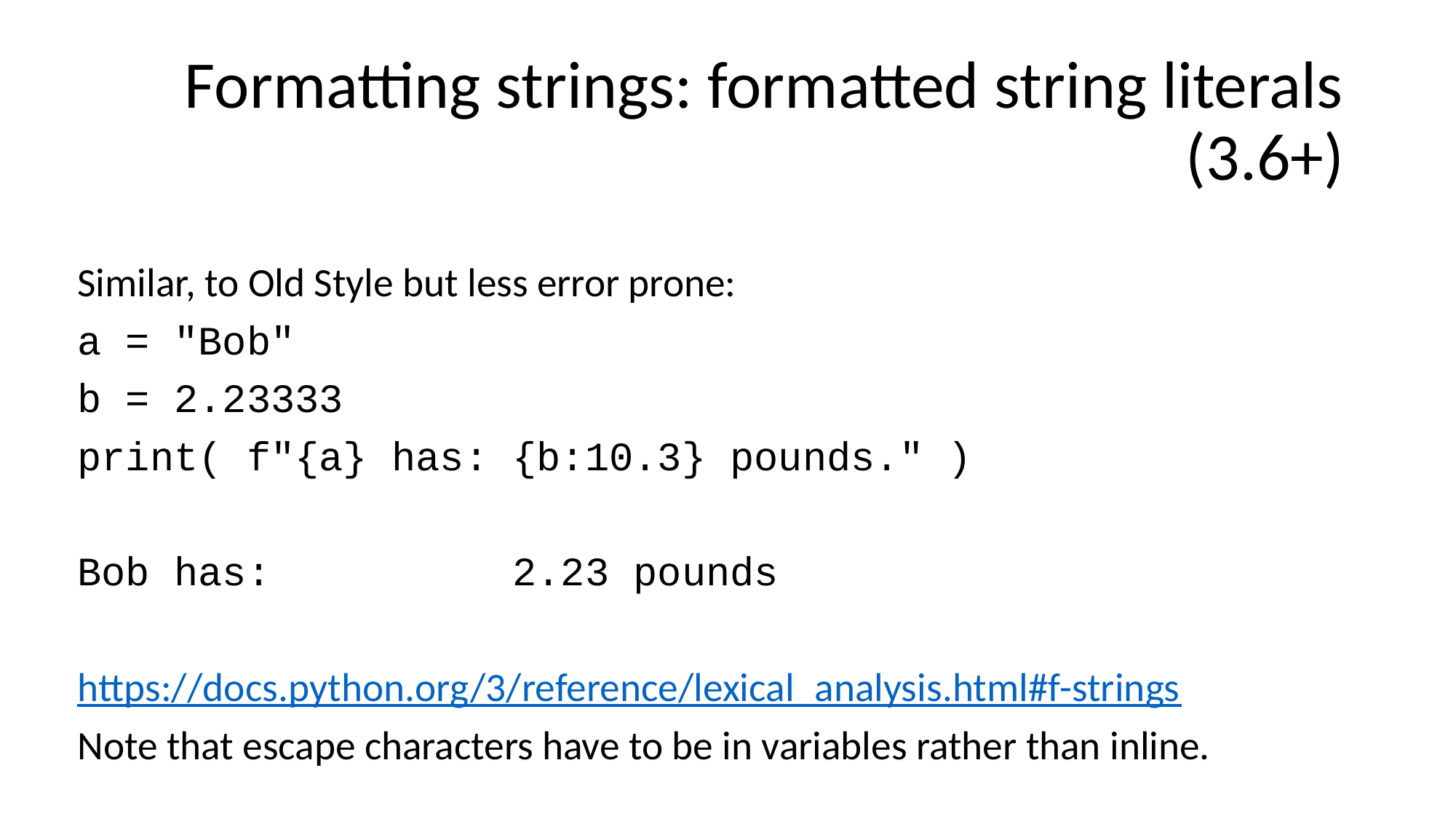

# Formatting strings: formatted string literals (3.6+)
Similar, to Old Style but less error prone:
a = "Bob"
b = 2.23333
print( f"{a} has: {b:10.3} pounds." )

Bob has:          2.23 pounds

https://docs.python.org/3/reference/lexical_analysis.html#f-strings
Note that escape characters have to be in variables rather than inline.